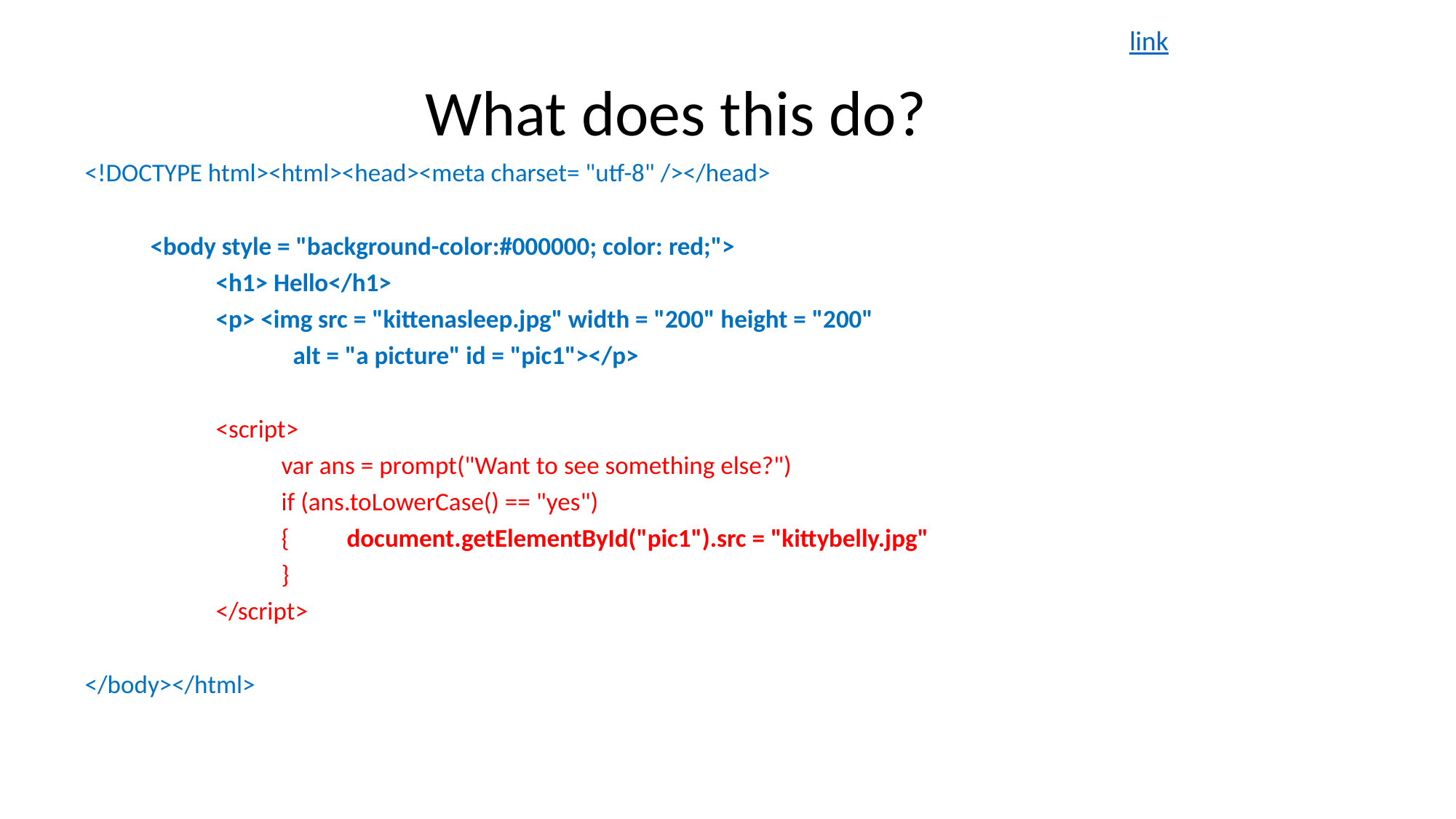

link
# What does this do?
<!DOCTYPE html><html><head><meta charset= "utf-8" /></head>

	<body style = "background-color:#000000; color: red;">
		<h1> Hello</h1>
		<p> <img src = "kittenasleep.jpg" width = "200" height = "200"
			  alt = "a picture" id = "pic1"></p>

		<script>
			var ans = prompt("Want to see something else?")
			if (ans.toLowerCase() == "yes")
			{	document.getElementById("pic1").src = "kittybelly.jpg"
			}
		</script>

</body></html>